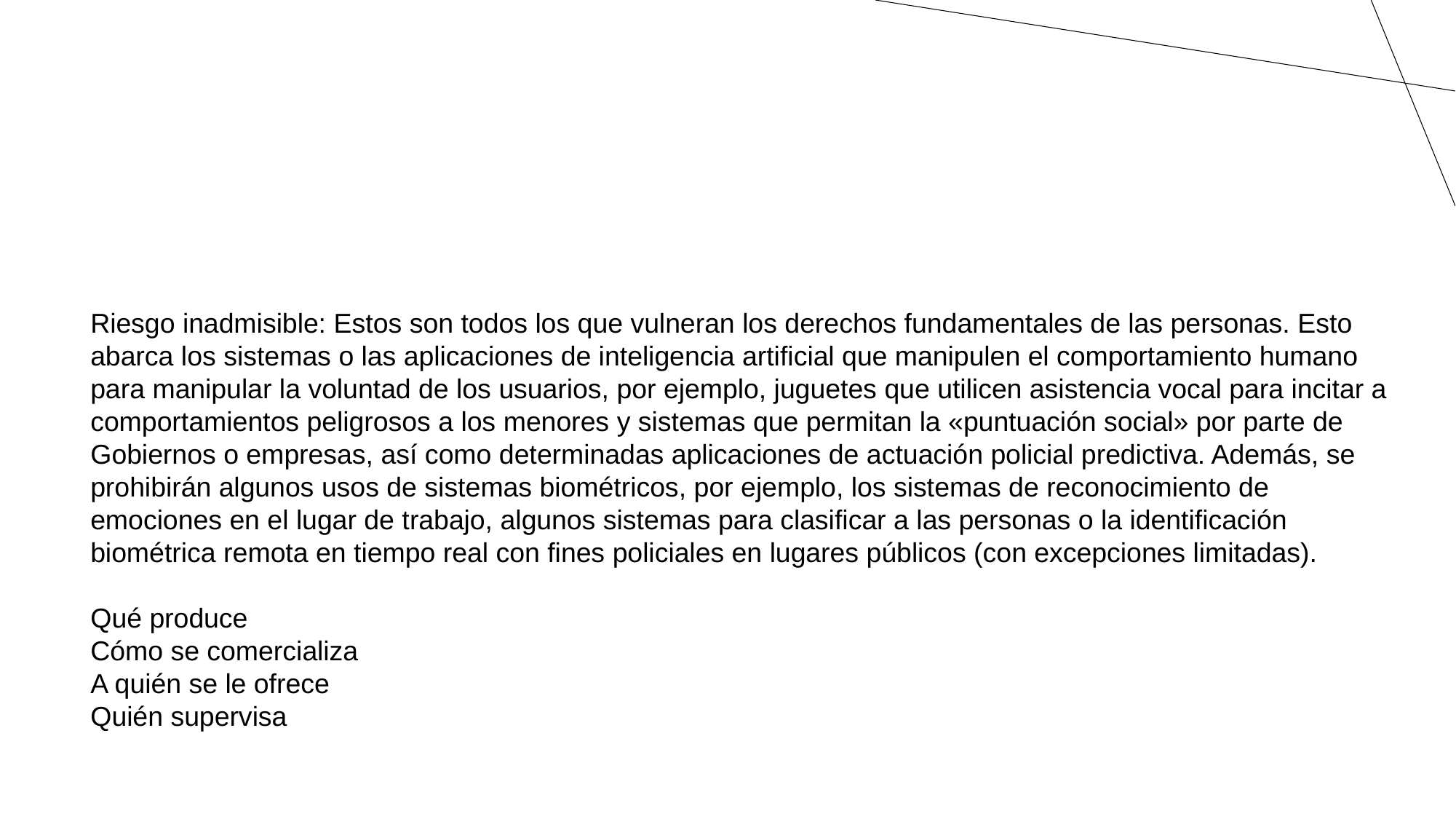

Riesgo inadmisible: Estos son todos los que vulneran los derechos fundamentales de las personas. Esto abarca los sistemas o las aplicaciones de inteligencia artificial que manipulen el comportamiento humano para manipular la voluntad de los usuarios, por ejemplo, juguetes que utilicen asistencia vocal para incitar a comportamientos peligrosos a los menores y sistemas que permitan la «puntuación social» por parte de Gobiernos o empresas, así como determinadas aplicaciones de actuación policial predictiva. Además, se prohibirán algunos usos de sistemas biométricos, por ejemplo, los sistemas de reconocimiento de emociones en el lugar de trabajo, algunos sistemas para clasificar a las personas o la identificación biométrica remota en tiempo real con fines policiales en lugares públicos (con excepciones limitadas).

Qué produce
Cómo se comercializa
A quién se le ofrece
Quién supervisa